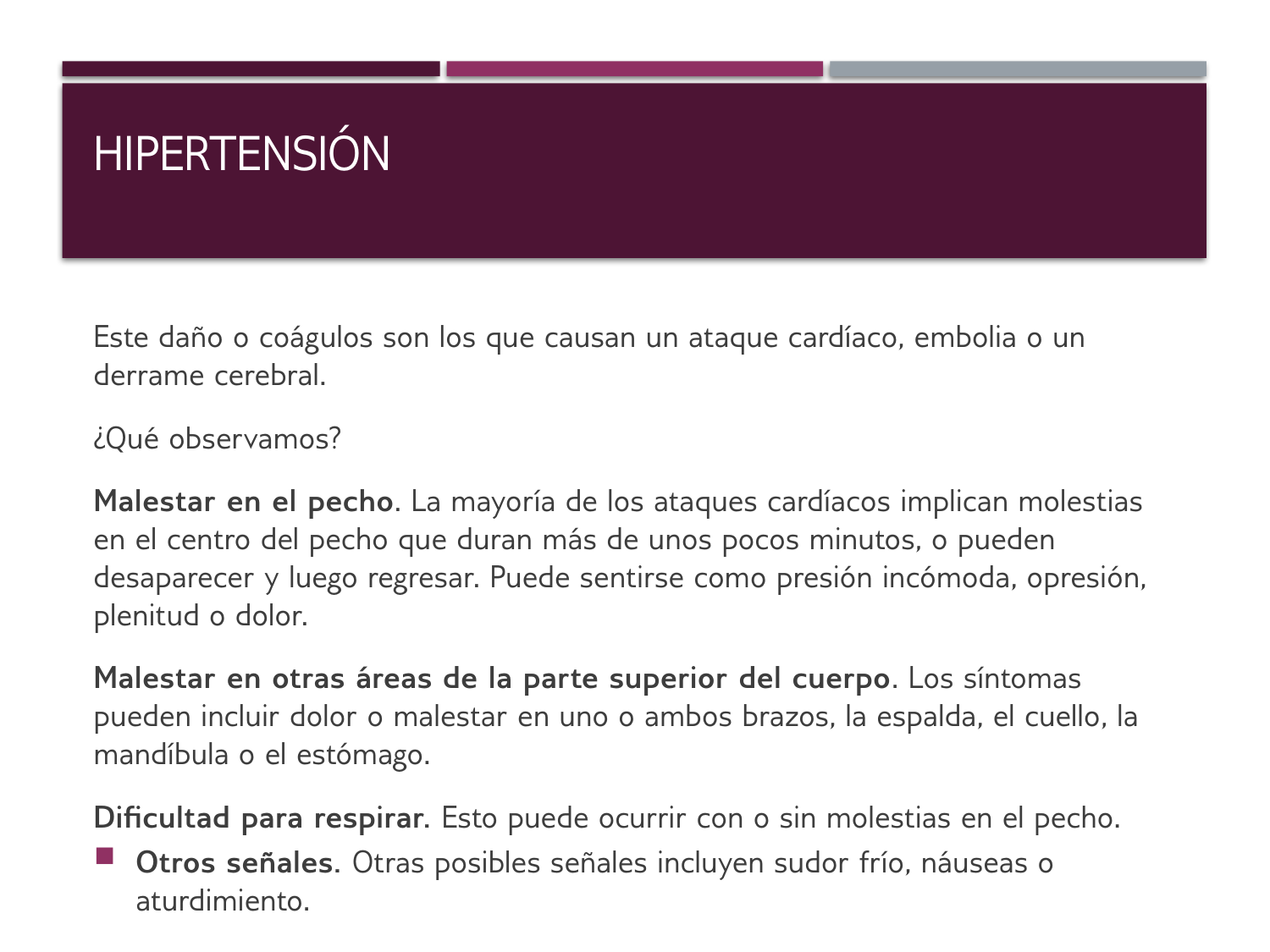

# Hipertensión

Este daño o coágulos son los que causan un ataque cardíaco, embolia o un derrame cerebral.
¿Qué observamos?
Malestar en el pecho. La mayoría de los ataques cardíacos implican molestias en el centro del pecho que duran más de unos pocos minutos, o pueden desaparecer y luego regresar. Puede sentirse como presión incómoda, opresión, plenitud o dolor.
Malestar en otras áreas de la parte superior del cuerpo. Los síntomas pueden incluir dolor o malestar en uno o ambos brazos, la espalda, el cuello, la mandíbula o el estómago.
Dificultad para respirar. Esto puede ocurrir con o sin molestias en el pecho.
Otros señales. Otras posibles señales incluyen sudor frío, náuseas o aturdimiento.